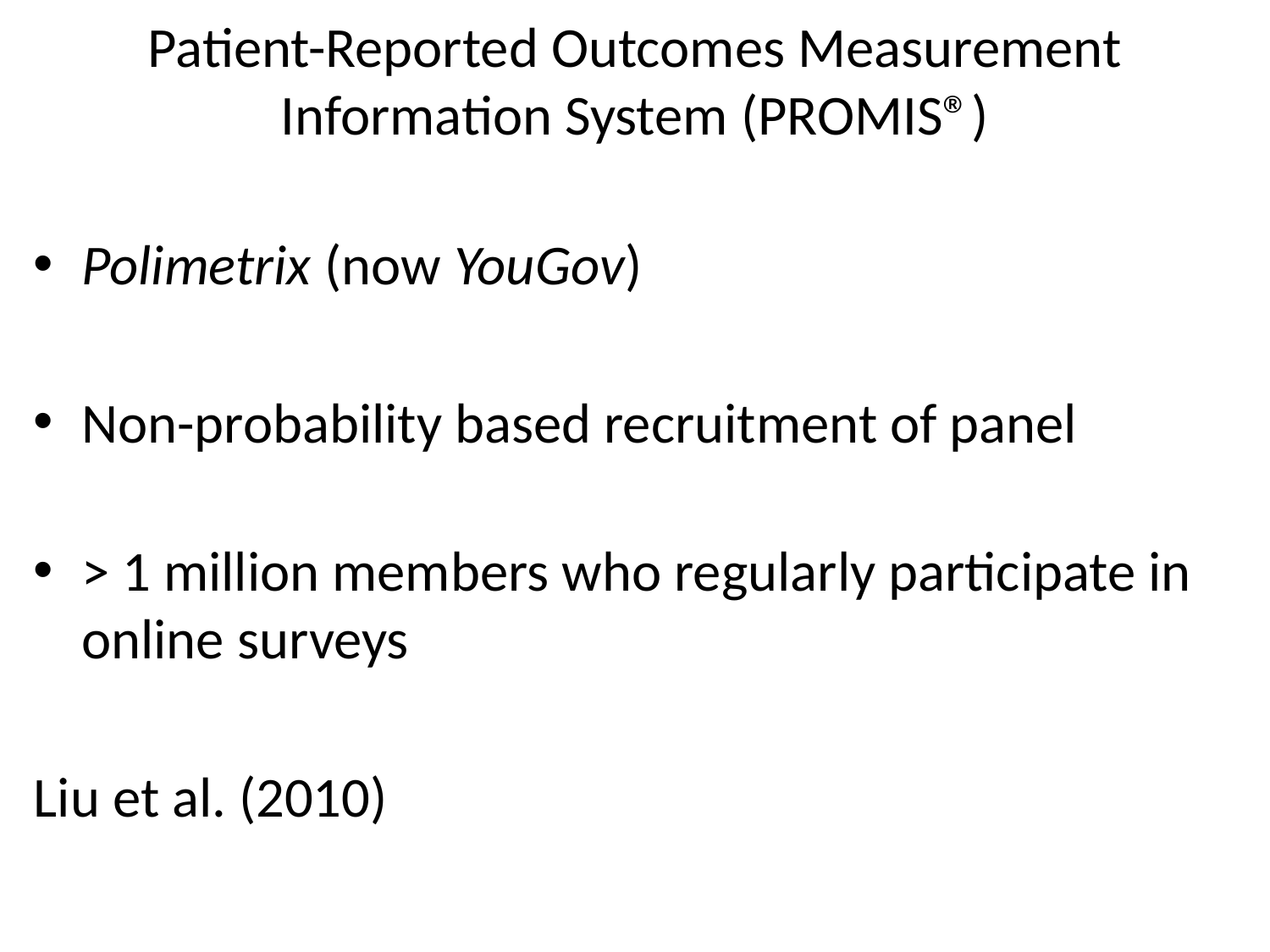

# Patient-Reported Outcomes Measurement Information System (PROMIS®)
Polimetrix (now YouGov)

Non-probability based recruitment of panel

> 1 million members who regularly participate in online surveys

Liu et al. (2010)